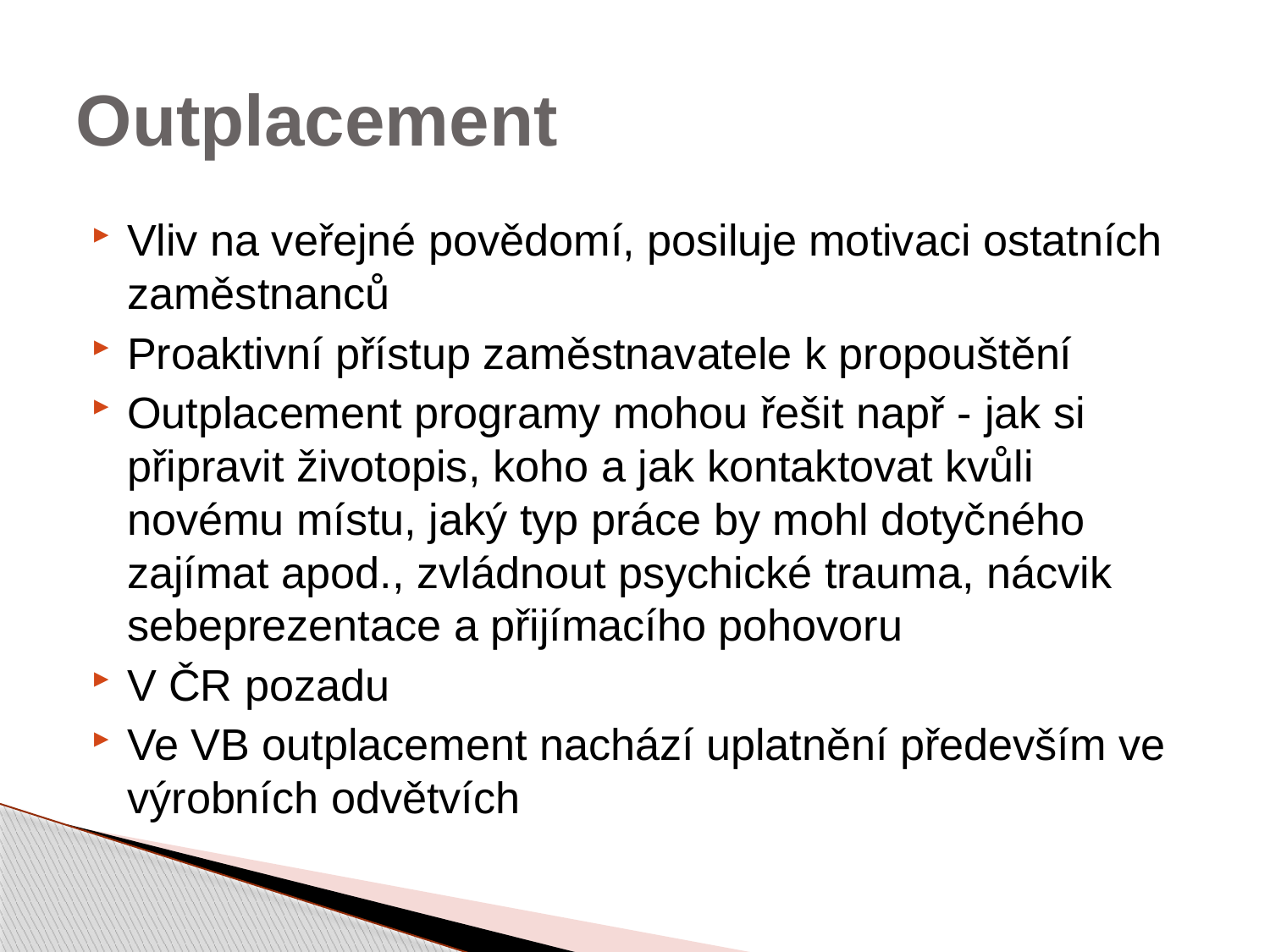

# Outplacement
Vliv na veřejné povědomí, posiluje motivaci ostatních zaměstnanců
Proaktivní přístup zaměstnavatele k propouštění
Outplacement programy mohou řešit např - jak si připravit životopis, koho a jak kontaktovat kvůli novému místu, jaký typ práce by mohl dotyčného zajímat apod., zvládnout psychické trauma, nácvik sebeprezentace a přijímacího pohovoru
V ČR pozadu
Ve VB outplacement nachází uplatnění především ve výrobních odvětvích